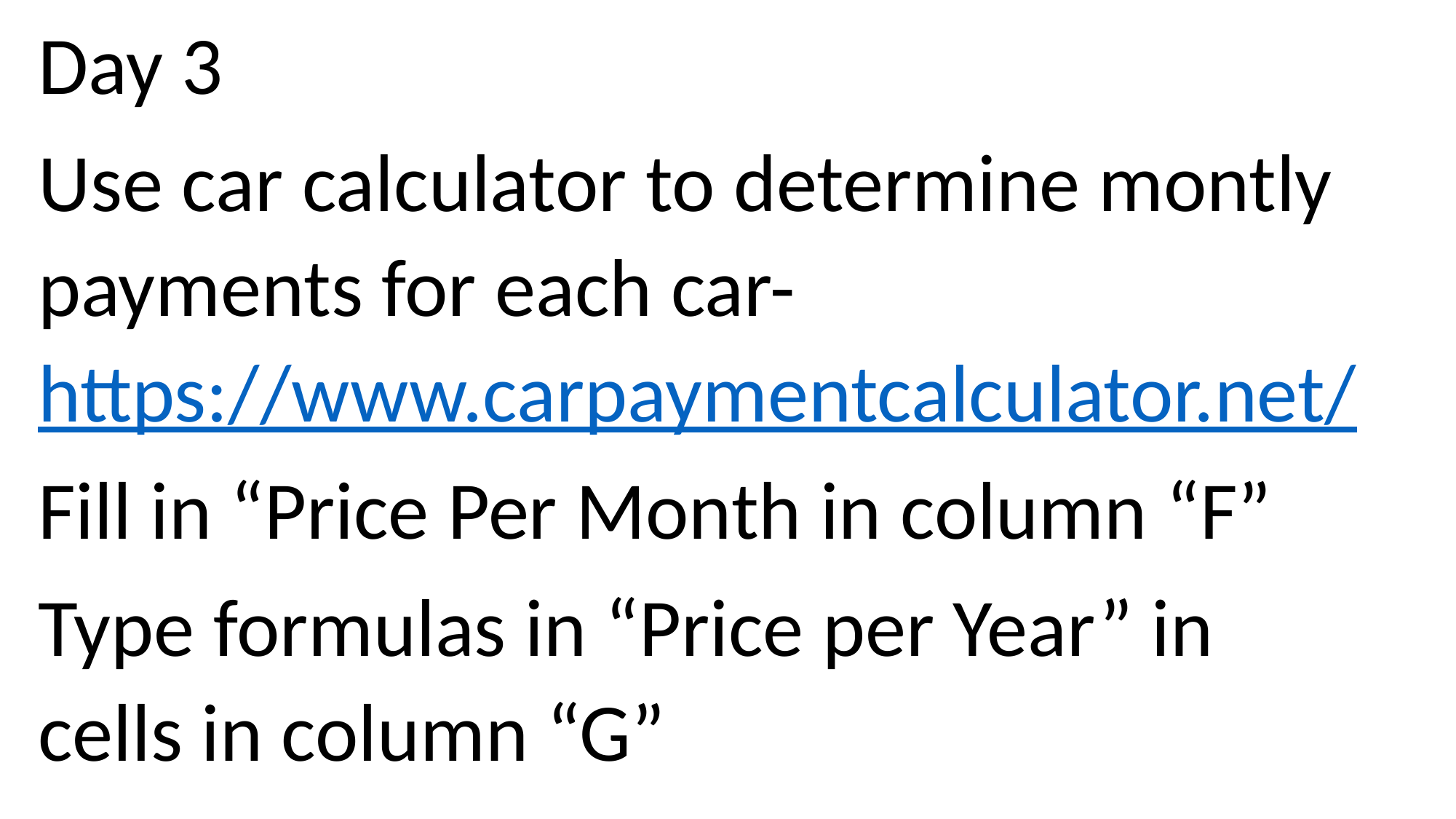

Day 3
Use car calculator to determine montly payments for each car-  https://www.carpaymentcalculator.net/
Fill in “Price Per Month in column “F”
Type formulas in “Price per Year” in cells in column “G”